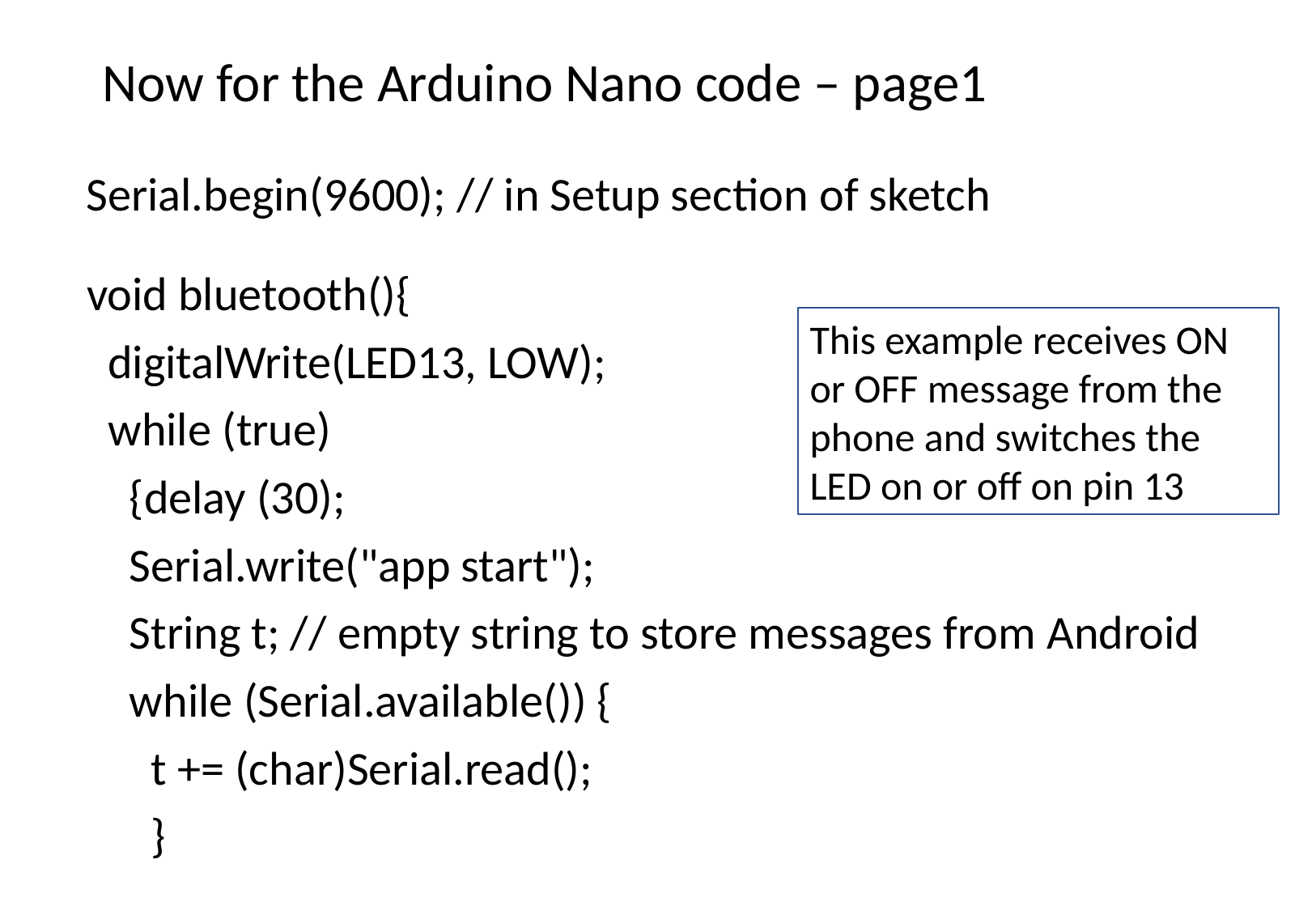

# Now for the Arduino Nano code – page1
Serial.begin(9600); // in Setup section of sketch
void bluetooth(){
  digitalWrite(LED13, LOW);
  while (true)
    {delay (30);
    Serial.write("app start");
    String t; // empty string to store messages from Android
    while (Serial.available()) {
      t += (char)Serial.read();
      }
This example receives ON or OFF message from the phone and switches the LED on or off on pin 13